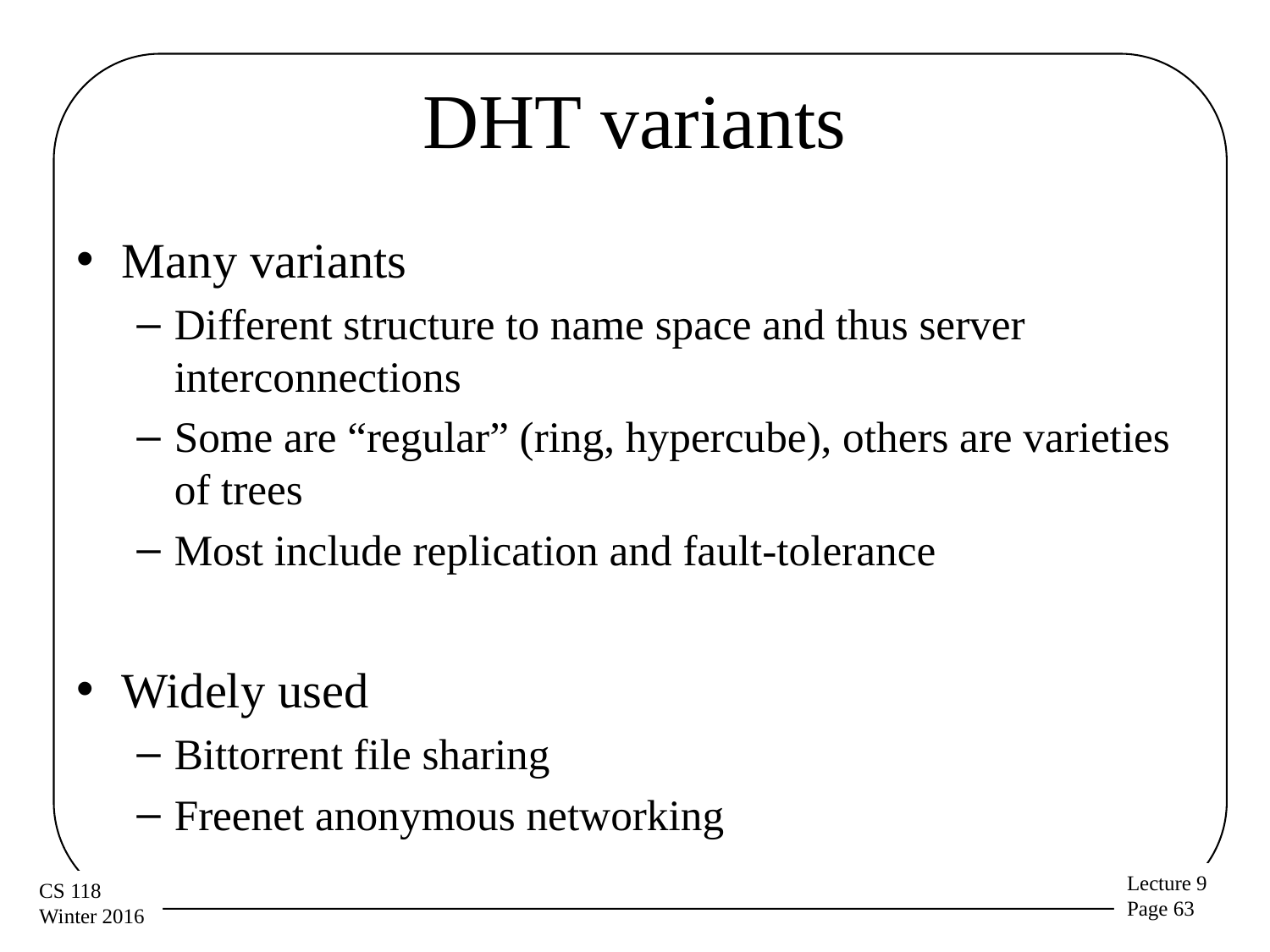

# DHT variants
Many variants
Different structure to name space and thus server interconnections
Some are “regular” (ring, hypercube), others are varieties of trees
Most include replication and fault-tolerance

Widely used
Bittorrent file sharing
Freenet anonymous networking